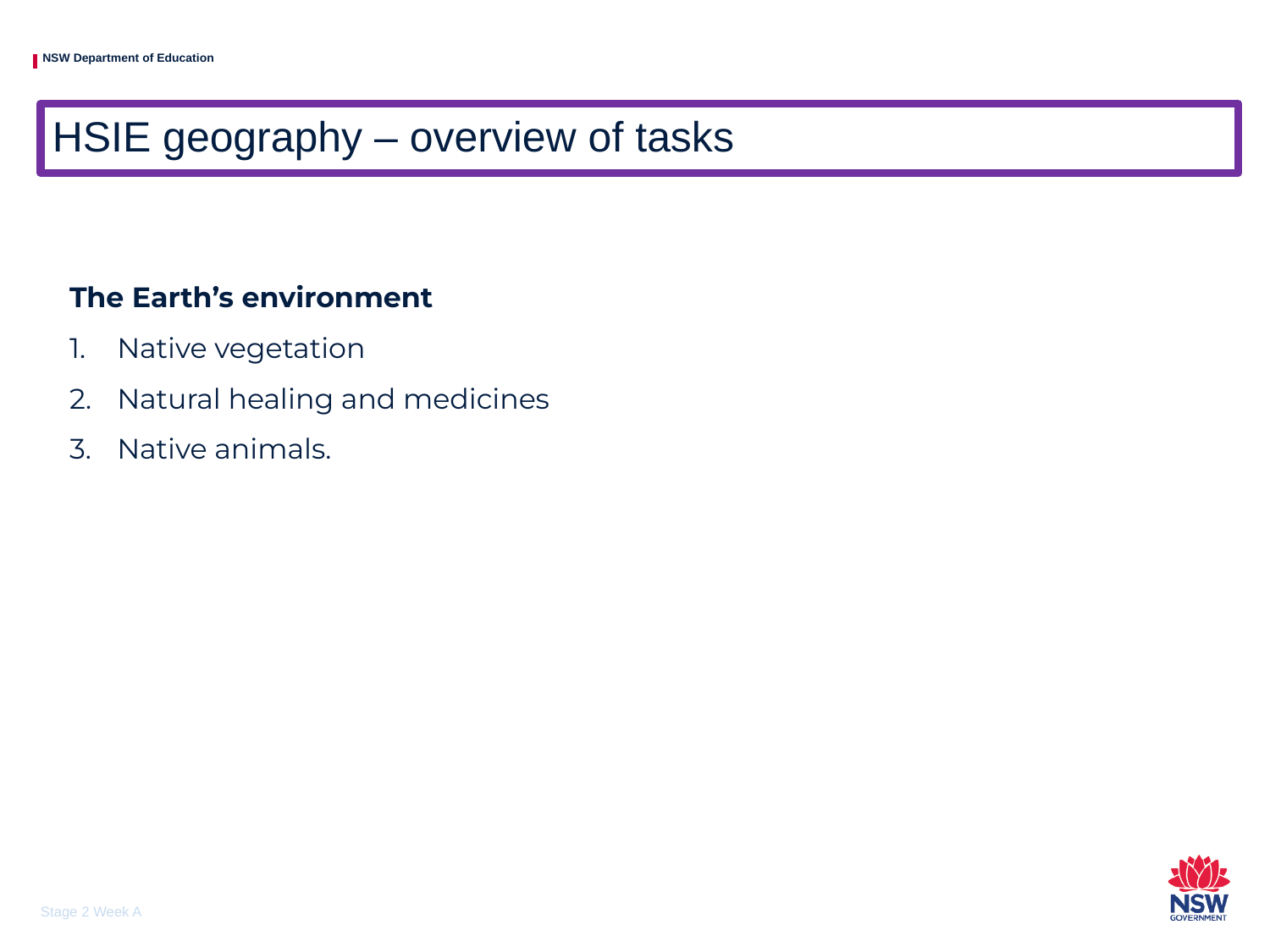

# HSIE geography – overview of tasks
The Earth’s environment
Native vegetation
Natural healing and medicines
Native animals.

Stage 2 Week A